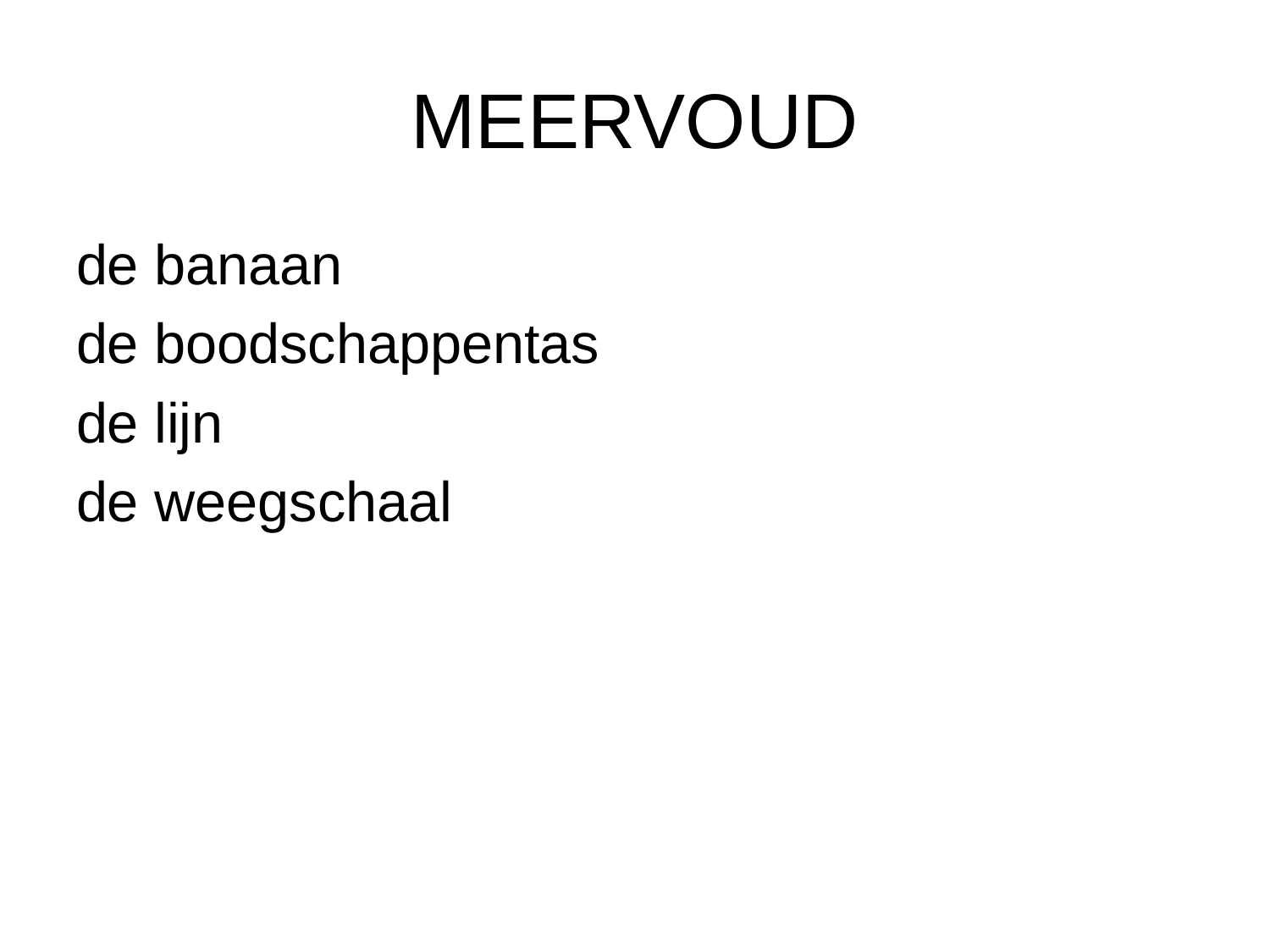

# MEERVOUD
de banaan
de boodschappentas
de lijn
de weegschaal